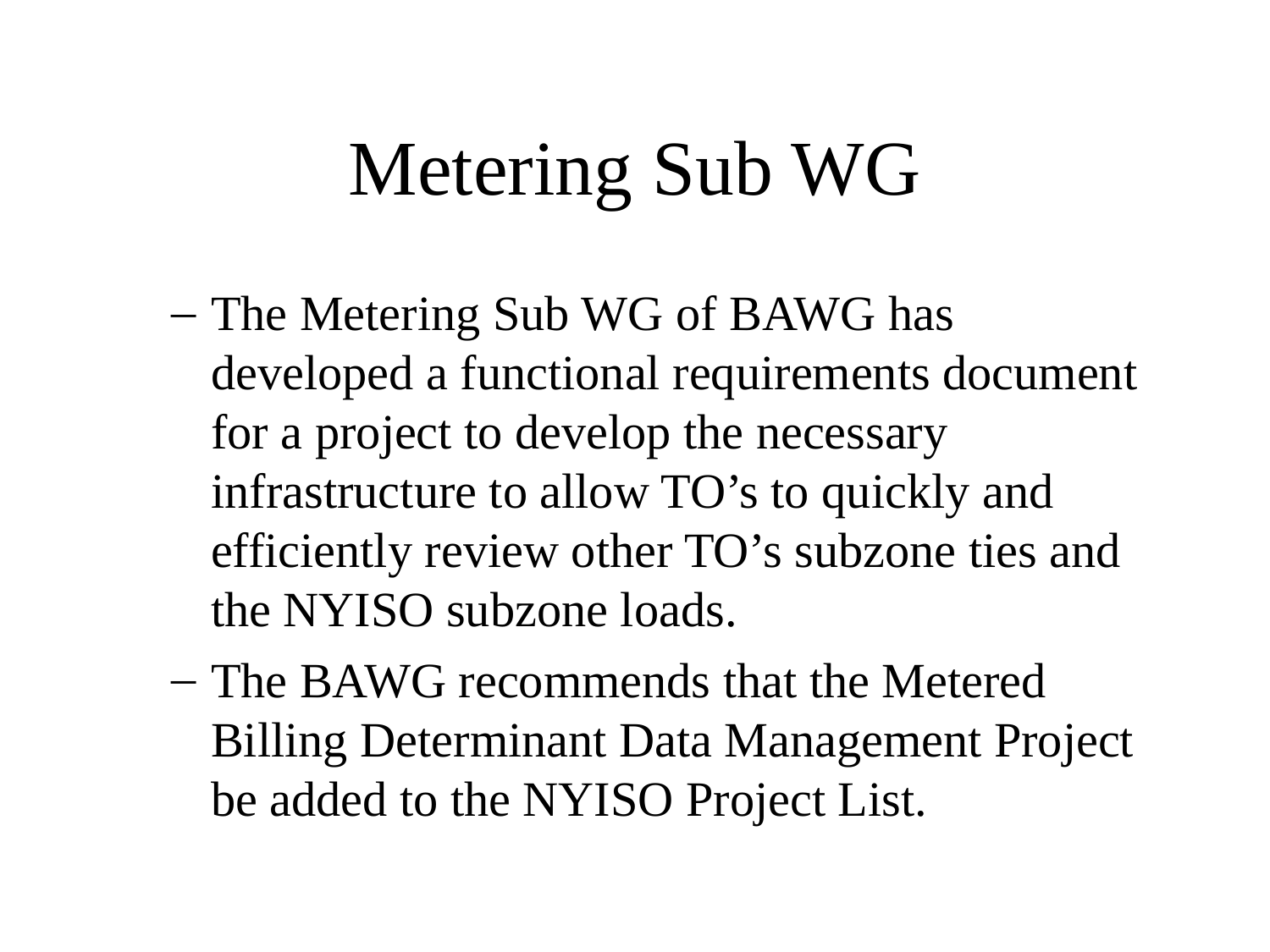

# Metering Sub WG
The Metering Sub WG of BAWG has developed a functional requirements document  for a project to develop the necessary infrastructure to allow TO’s to quickly and efficiently review other TO’s subzone ties and the NYISO subzone loads.
The BAWG recommends that the Metered Billing Determinant Data Management Project be added to the NYISO Project List.